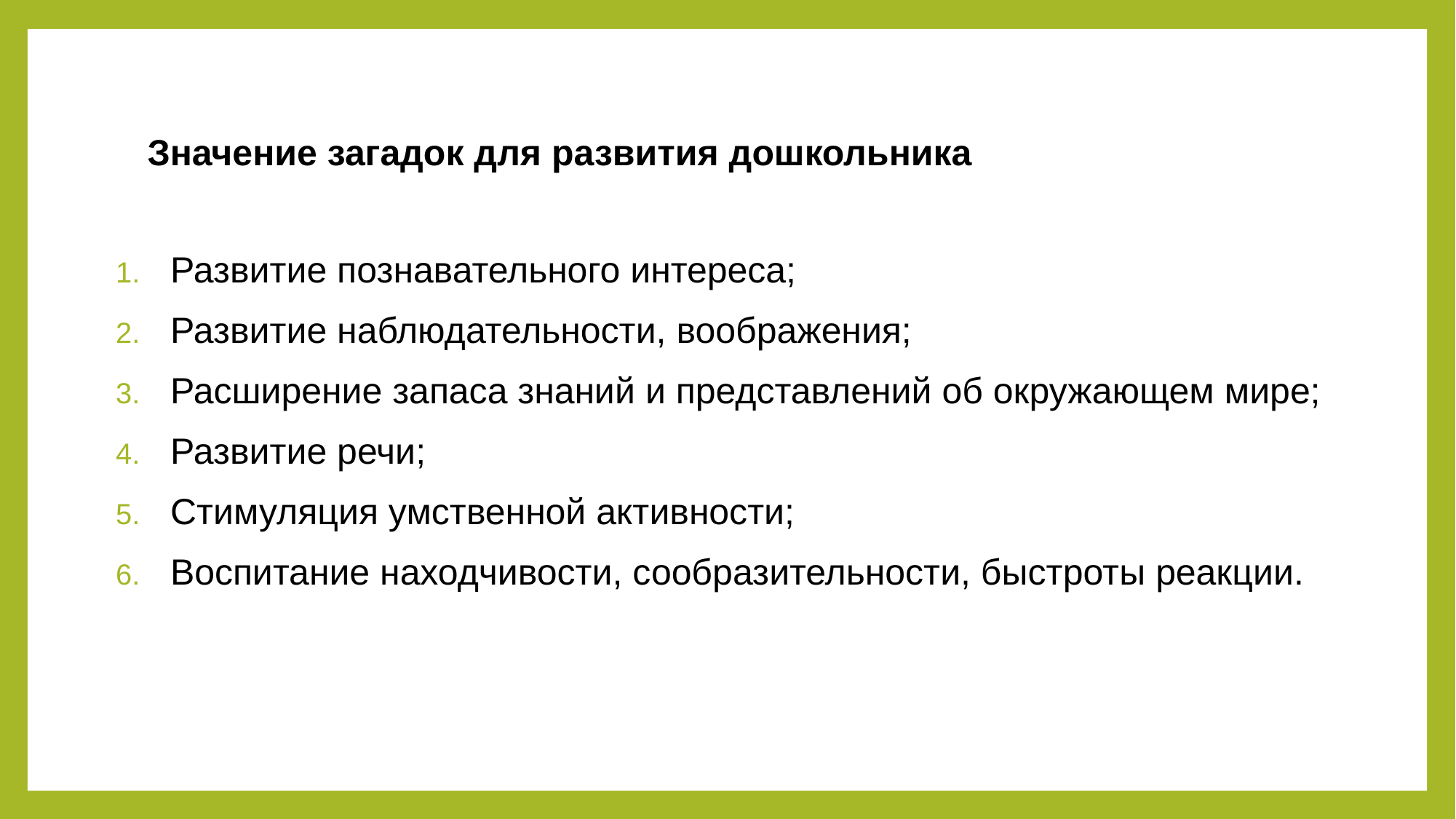

# Значение загадок для развития дошкольника
Развитие познавательного интереса;
Развитие наблюдательности, воображения;
Расширение запаса знаний и представлений об окружающем мире;
Развитие речи;
Стимуляция умственной активности;
Воспитание находчивости, сообразительности, быстроты реакции.